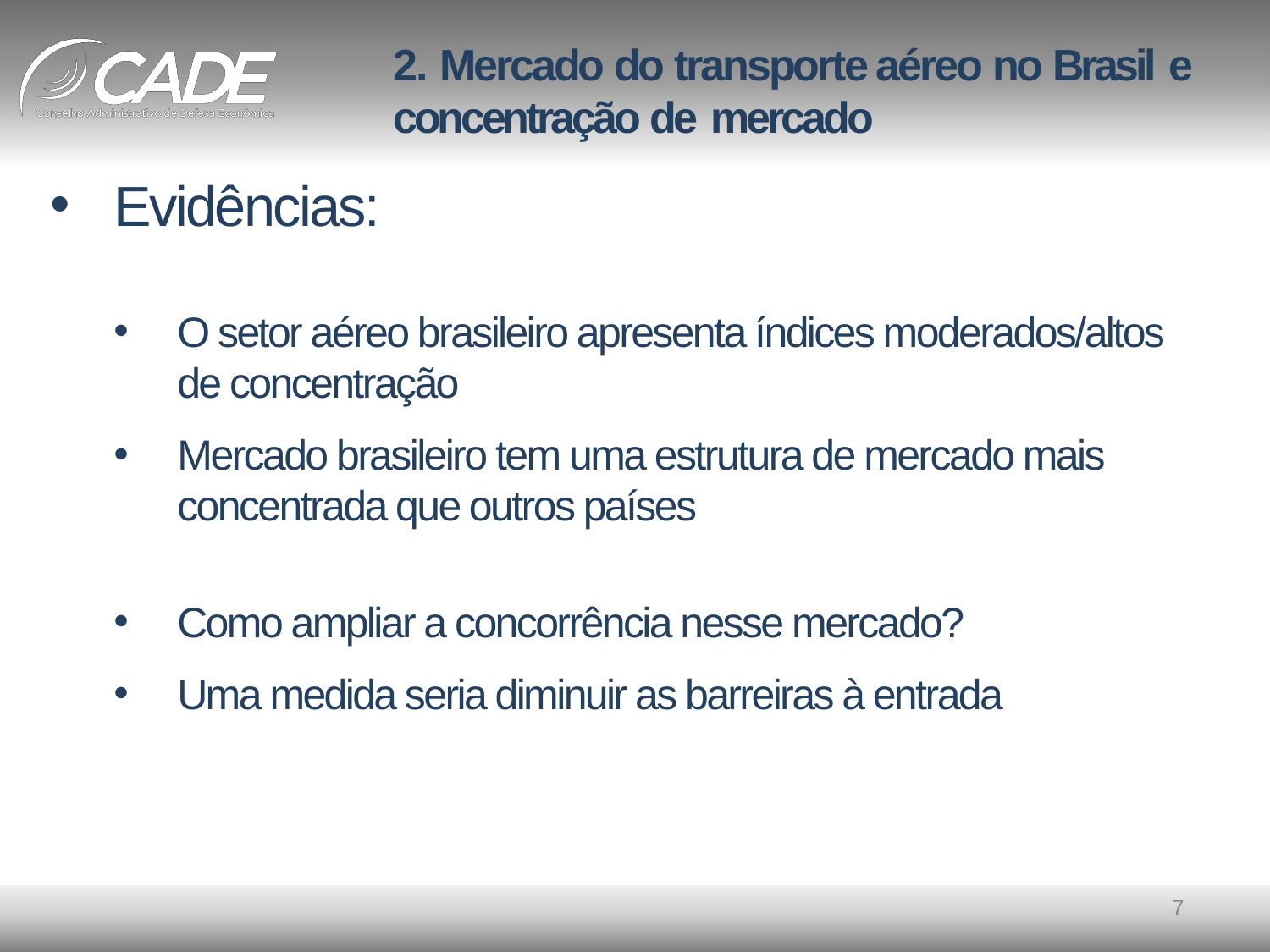

# 2. Mercado do transporte aéreo no Brasil e concentração de mercado
Evidências:

O setor aéreo brasileiro apresenta índices moderados/altos de concentração
Mercado brasileiro tem uma estrutura de mercado mais concentrada que outros países

Como ampliar a concorrência nesse mercado?
Uma medida seria diminuir as barreiras à entrada
7